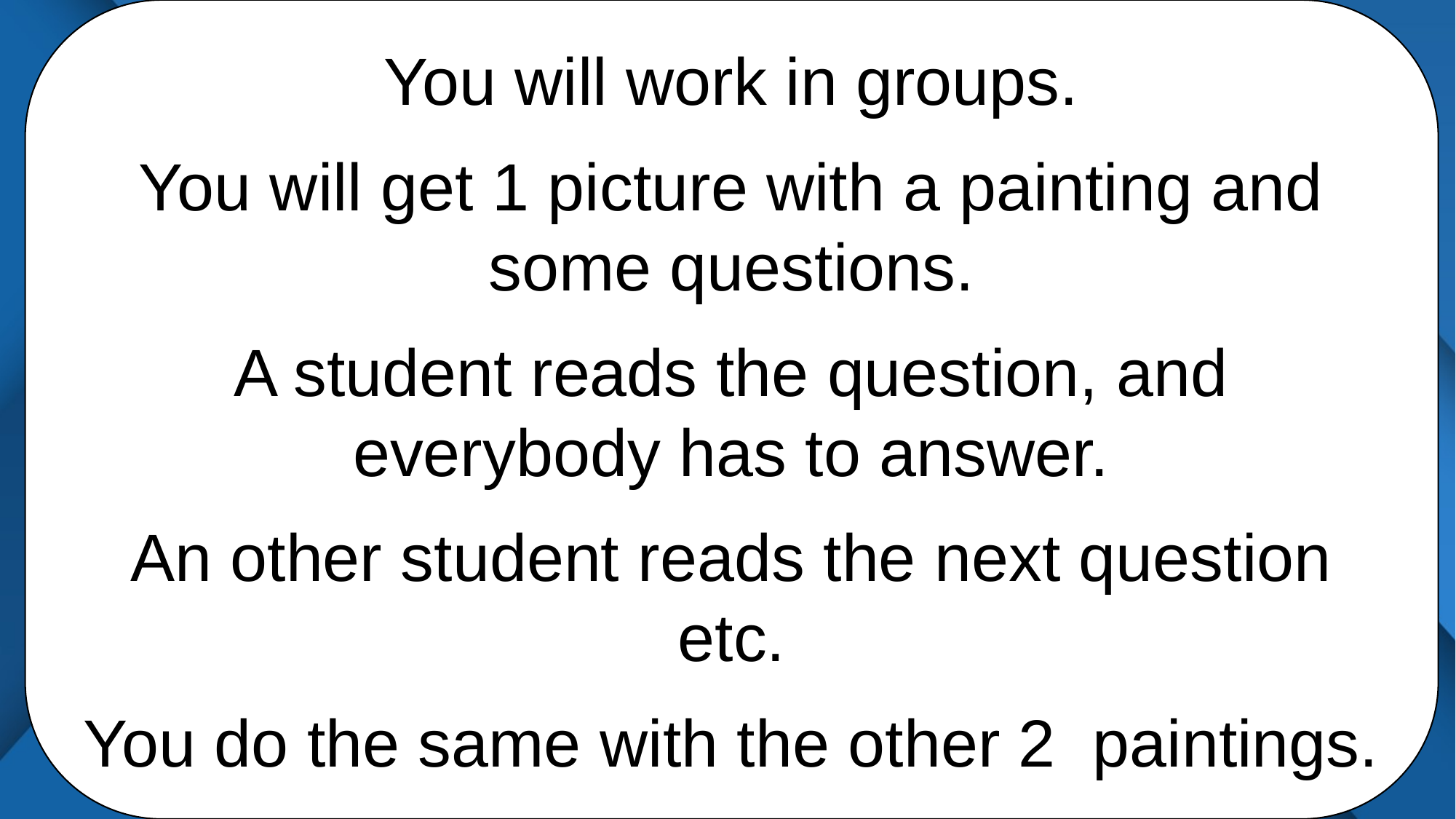

You will work in groups.

You will get 1 picture with a painting and some questions.

A student reads the question, and everybody has to answer.

An other student reads the next question etc.

You do the same with the other 2  paintings.